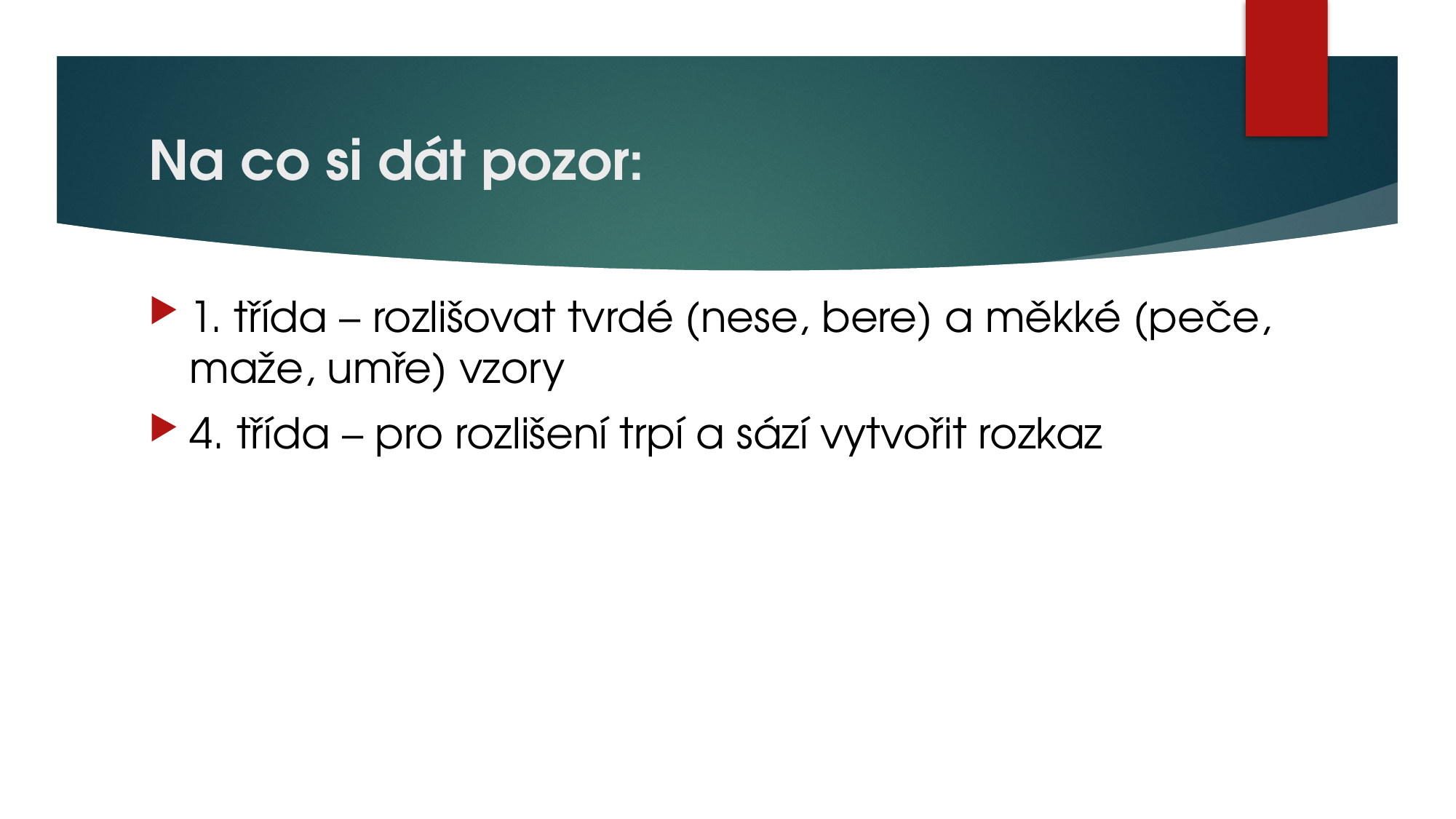

# Na co si dát pozor:
1. třída – rozlišovat tvrdé (nese, bere) a měkké (peče, maže, umře) vzory
4. třída – pro rozlišení trpí a sází vytvořit rozkaz